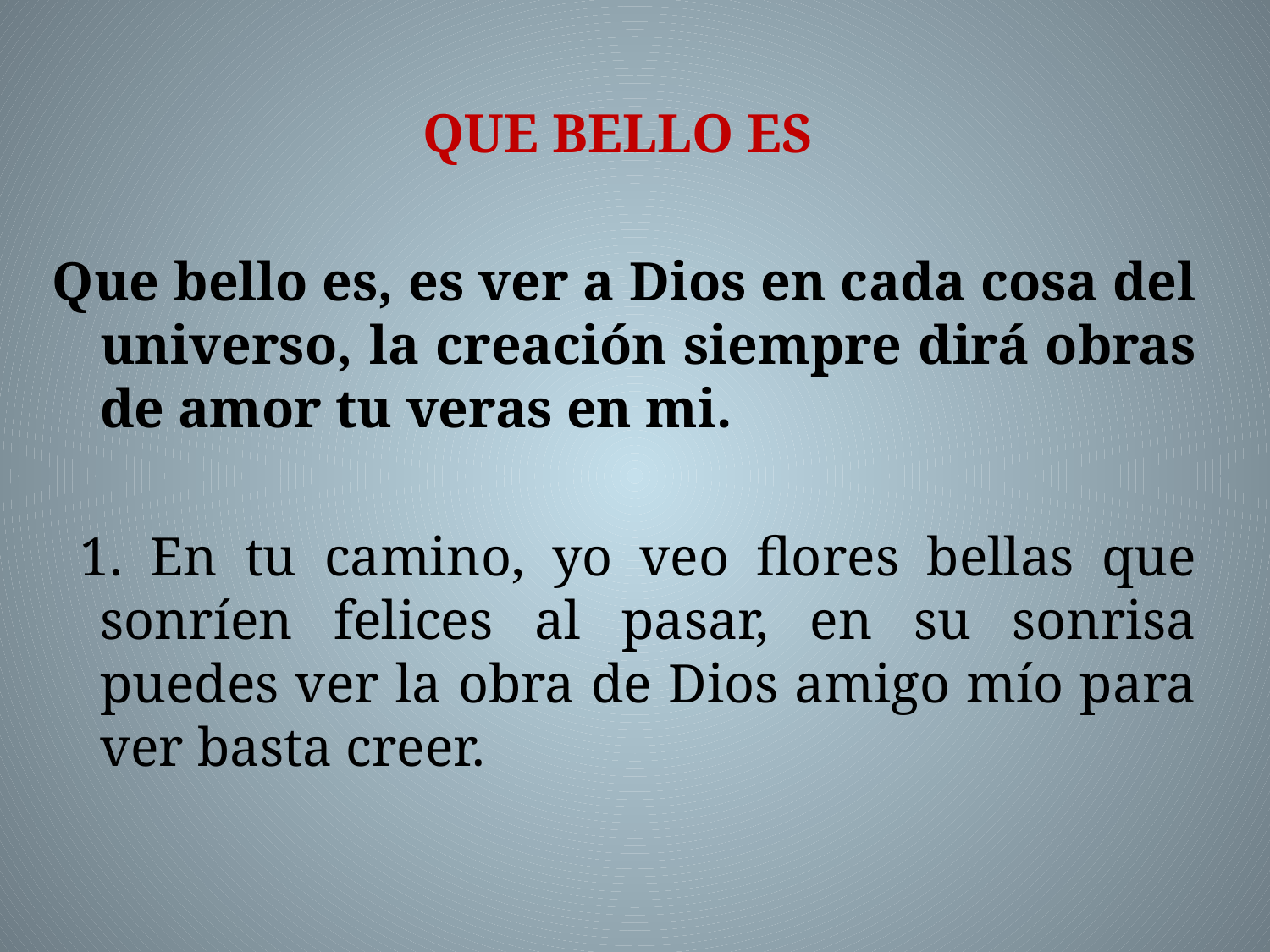

QUE BELLO ES

Que bello es, es ver a Dios en cada cosa del universo, la creación siempre dirá obras de amor tu veras en mi.

 1. En tu camino, yo veo flores bellas que sonríen felices al pasar, en su sonrisa puedes ver la obra de Dios amigo mío para ver basta creer.